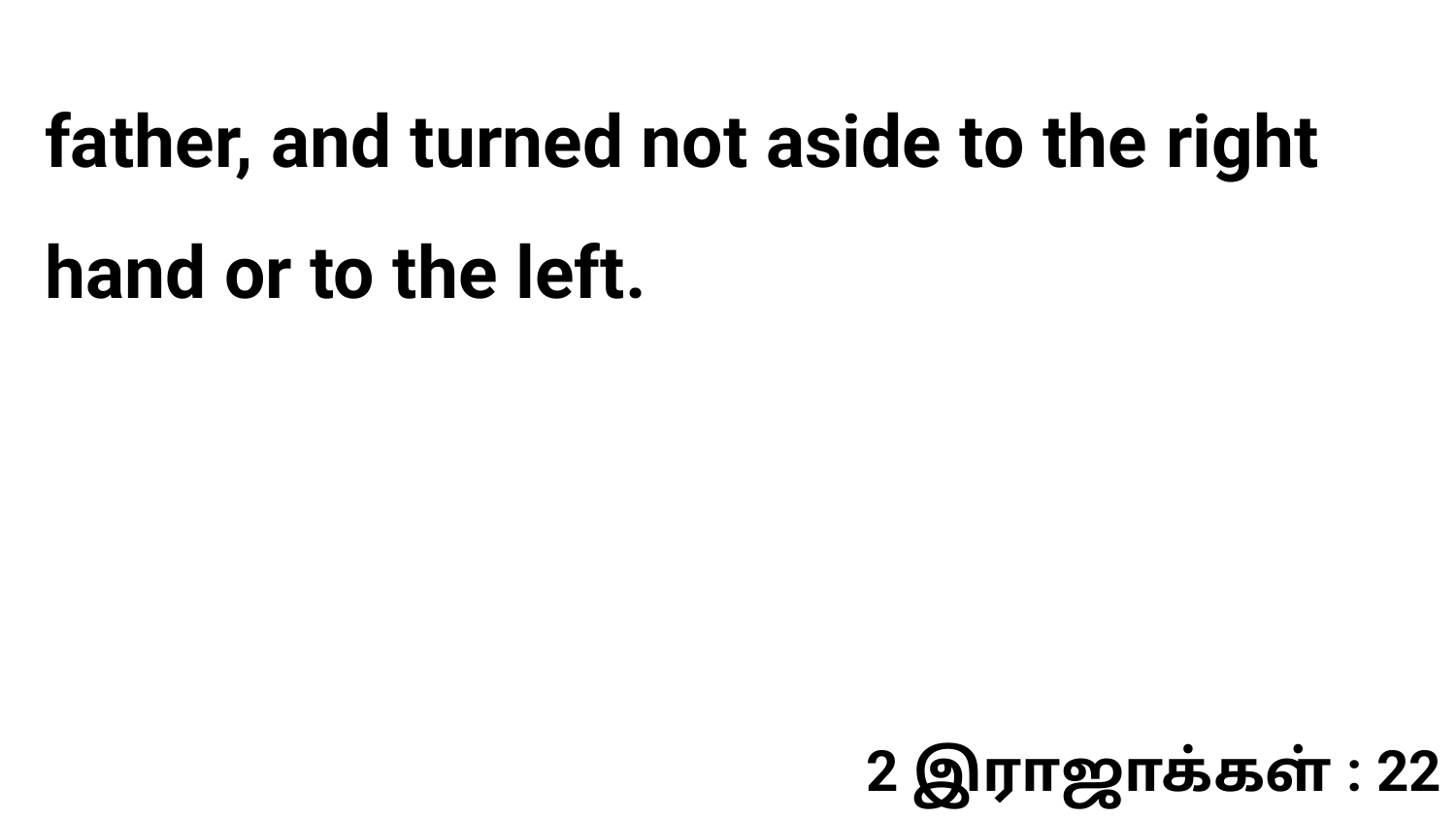

father, and turned not aside to the right hand or to the left.
2 இராஜாக்கள் : 22